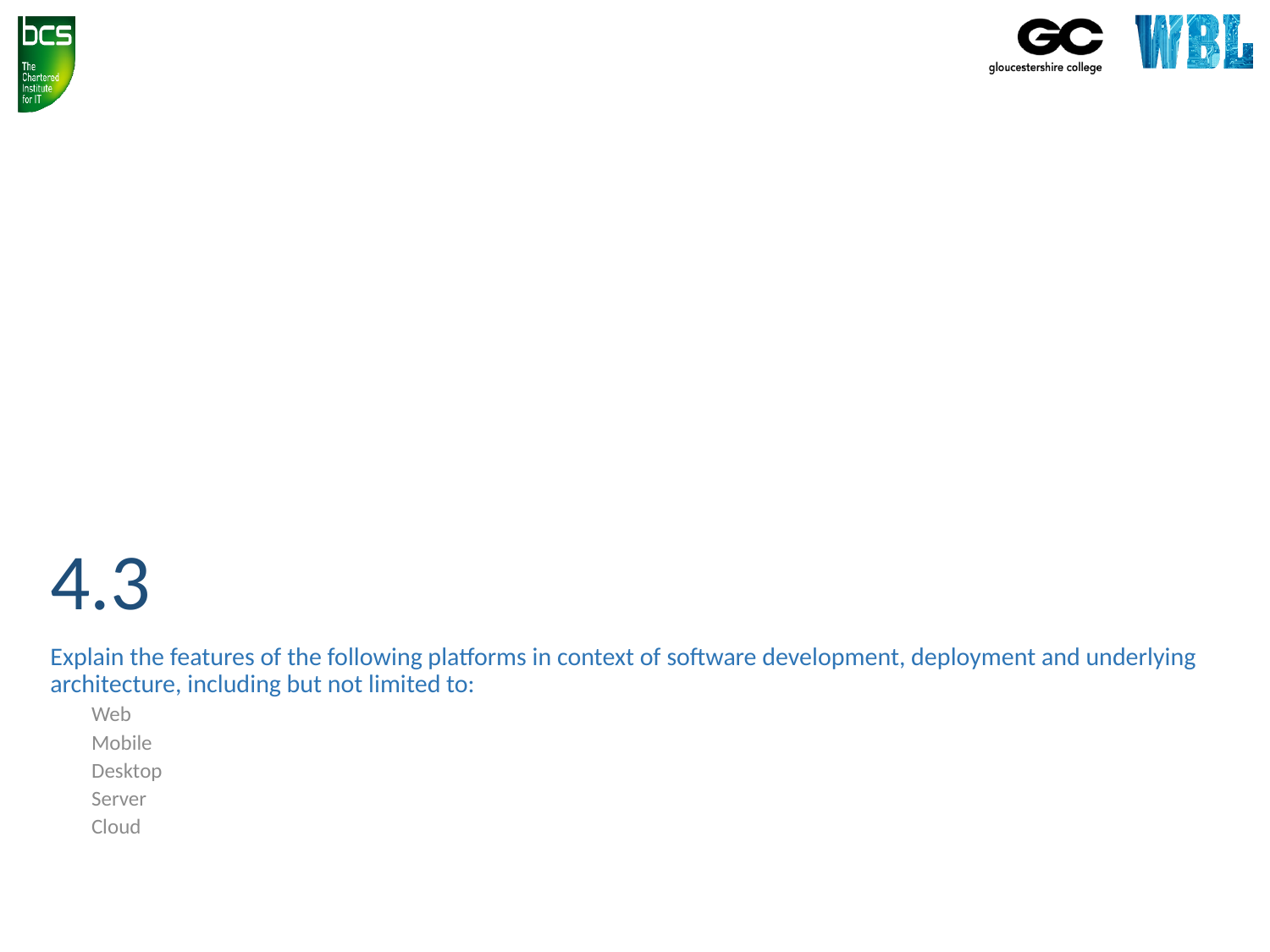

# 4.3
Explain the features of the following platforms in context of software development, deployment and underlying architecture, including but not limited to:
Web
Mobile
Desktop
Server
Cloud